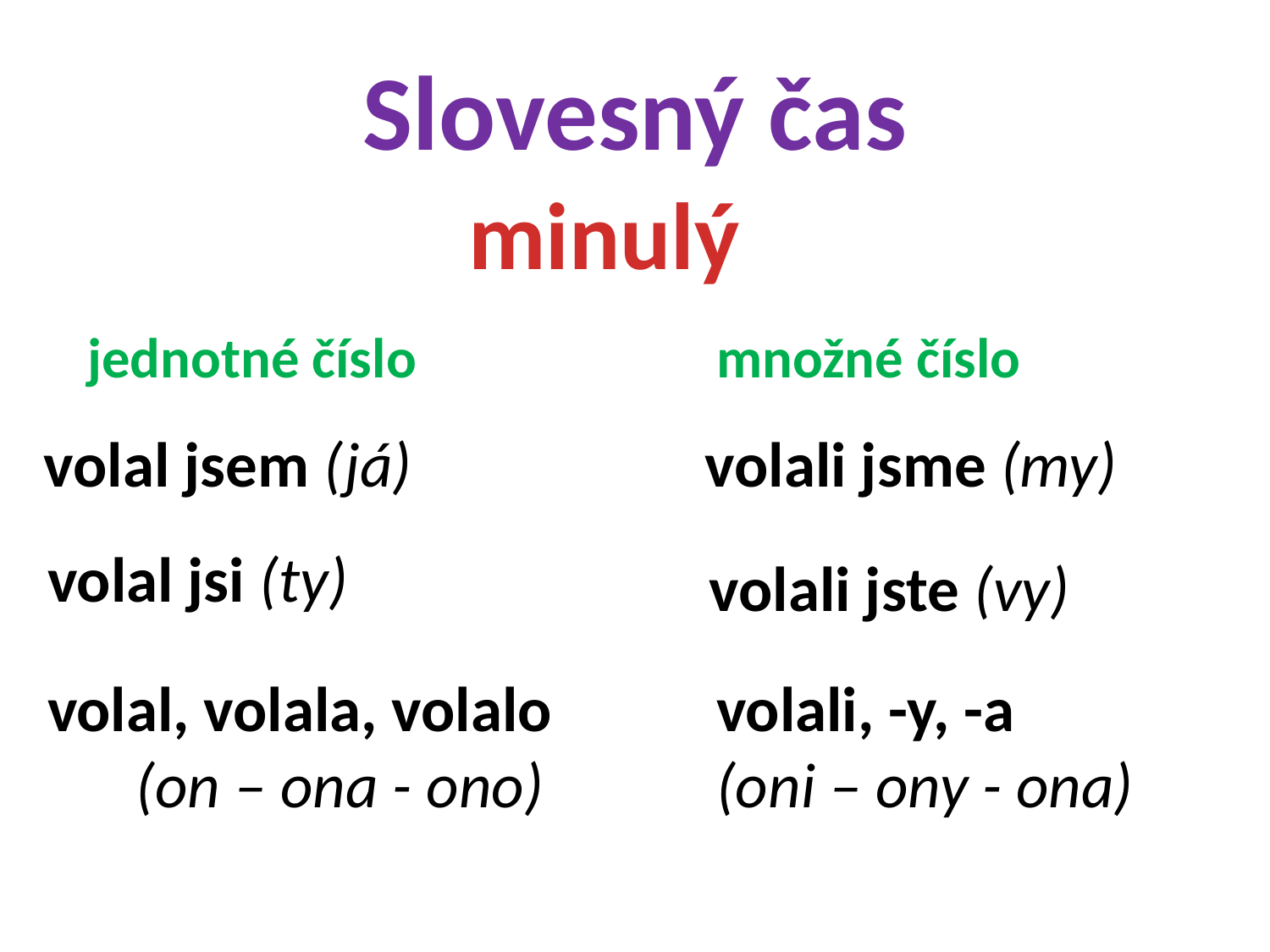

Slovesný čas
minulý
jednotné číslo
množné číslo
volal jsem (já)
volali jsme (my)
volal jsi (ty)
volali jste (vy)
volal, volala, volalo
(on – ona - ono)
volali, -y, -a
(oni – ony - ona)